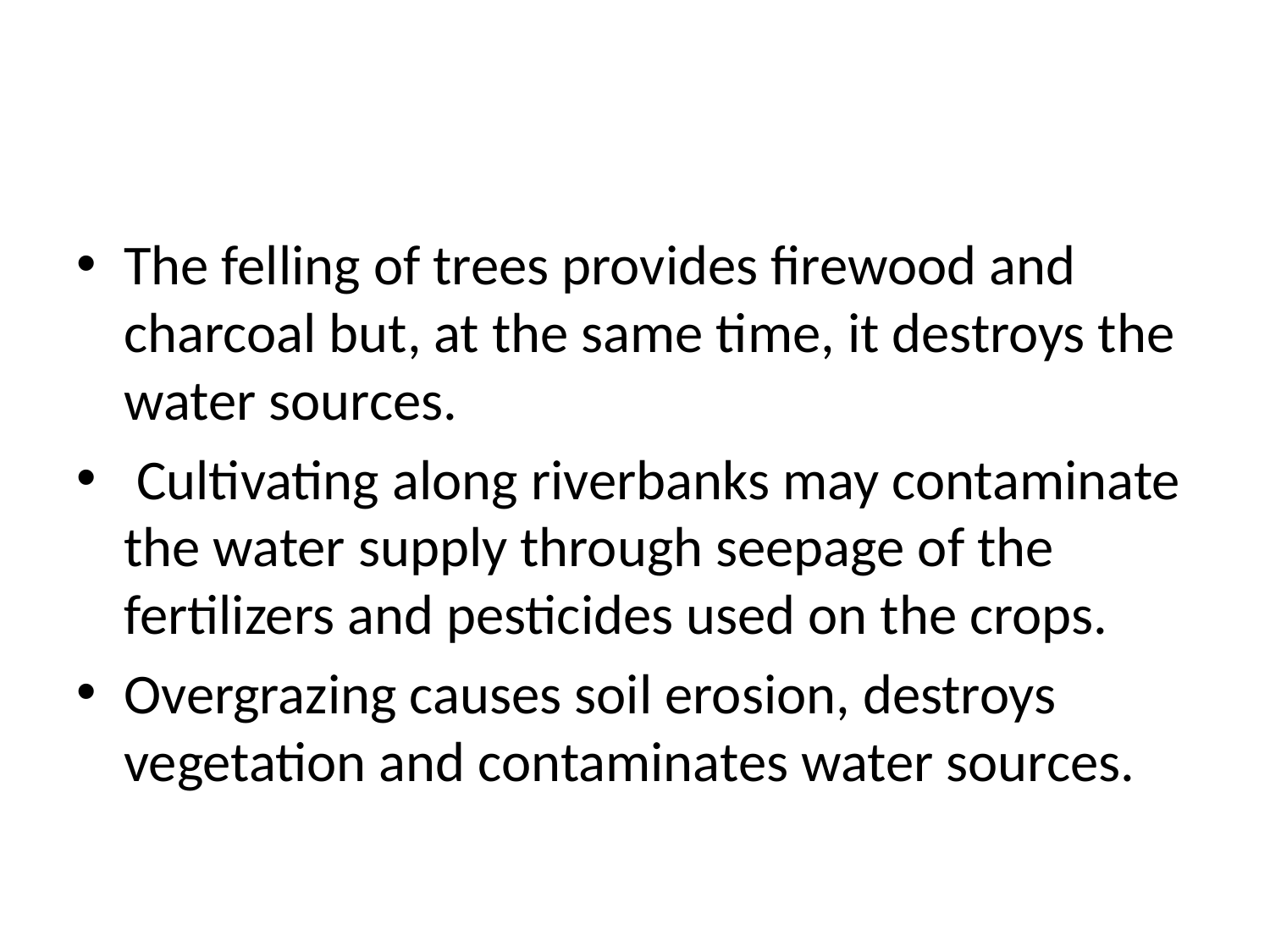

#
The felling of trees provides firewood and charcoal but, at the same time, it destroys the water sources.
 Cultivating along riverbanks may contaminate the water supply through seepage of the fertilizers and pesticides used on the crops.
Overgrazing causes soil erosion, destroys vegetation and contaminates water sources.